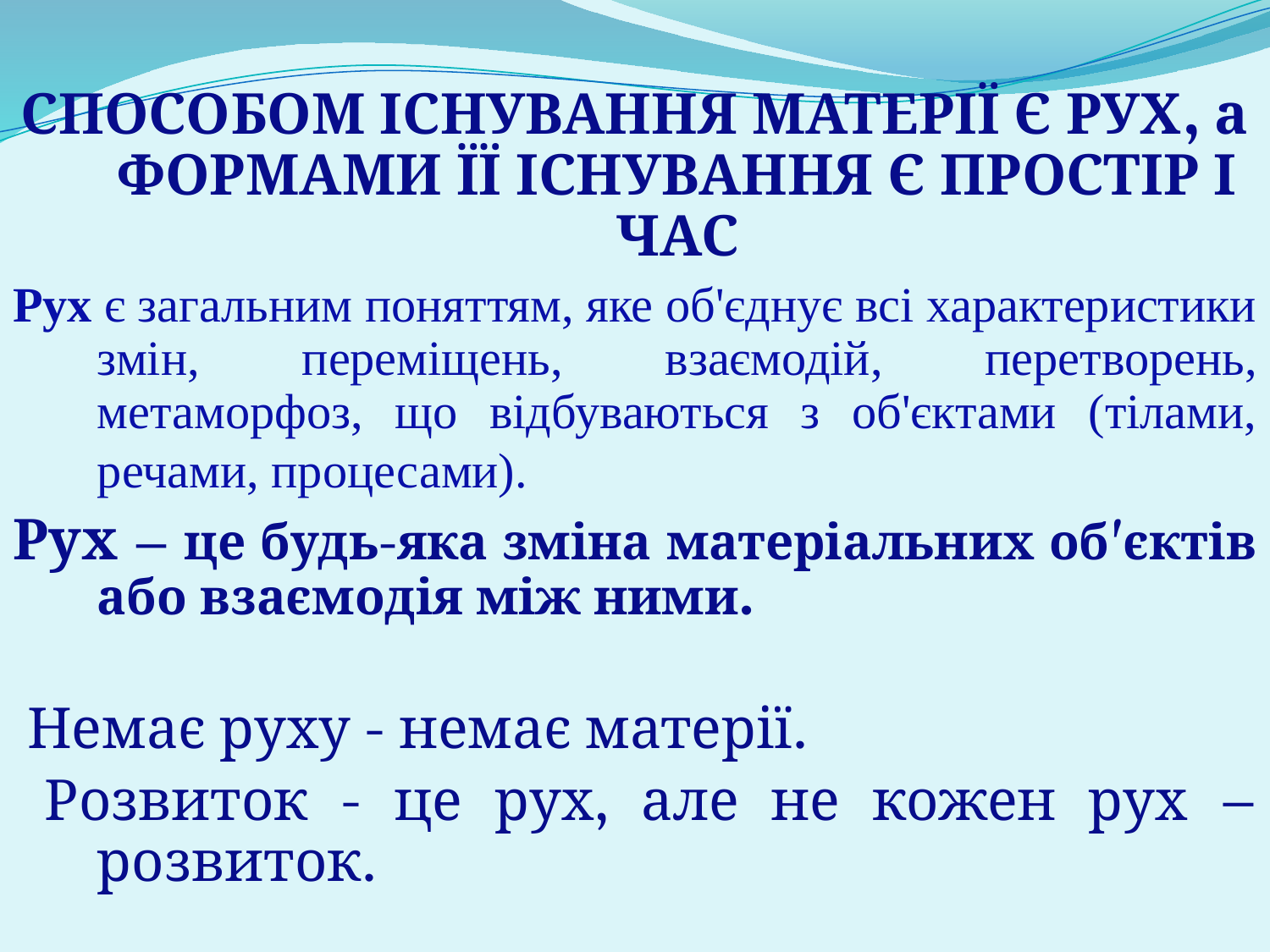

СПОСОБОМ ІСНУВАННЯ МАТЕРІЇ Є РУХ, а ФОРМАМИ ЇЇ ІСНУВАННЯ Є ПРОСТІР І ЧАС
Рух є загальним поняттям, яке об'єднує всі характеристики змін, переміщень, взаємодій, перетворень, метаморфоз, що відбуваються з об'єктами (тілами, речами, процесами).
Рух – це будь-яка зміна матеріальних об'єктів або взаємодія між ними.

 Немає руху - немає матерії.
 Розвиток - це рух, але не кожен рух – розвиток.